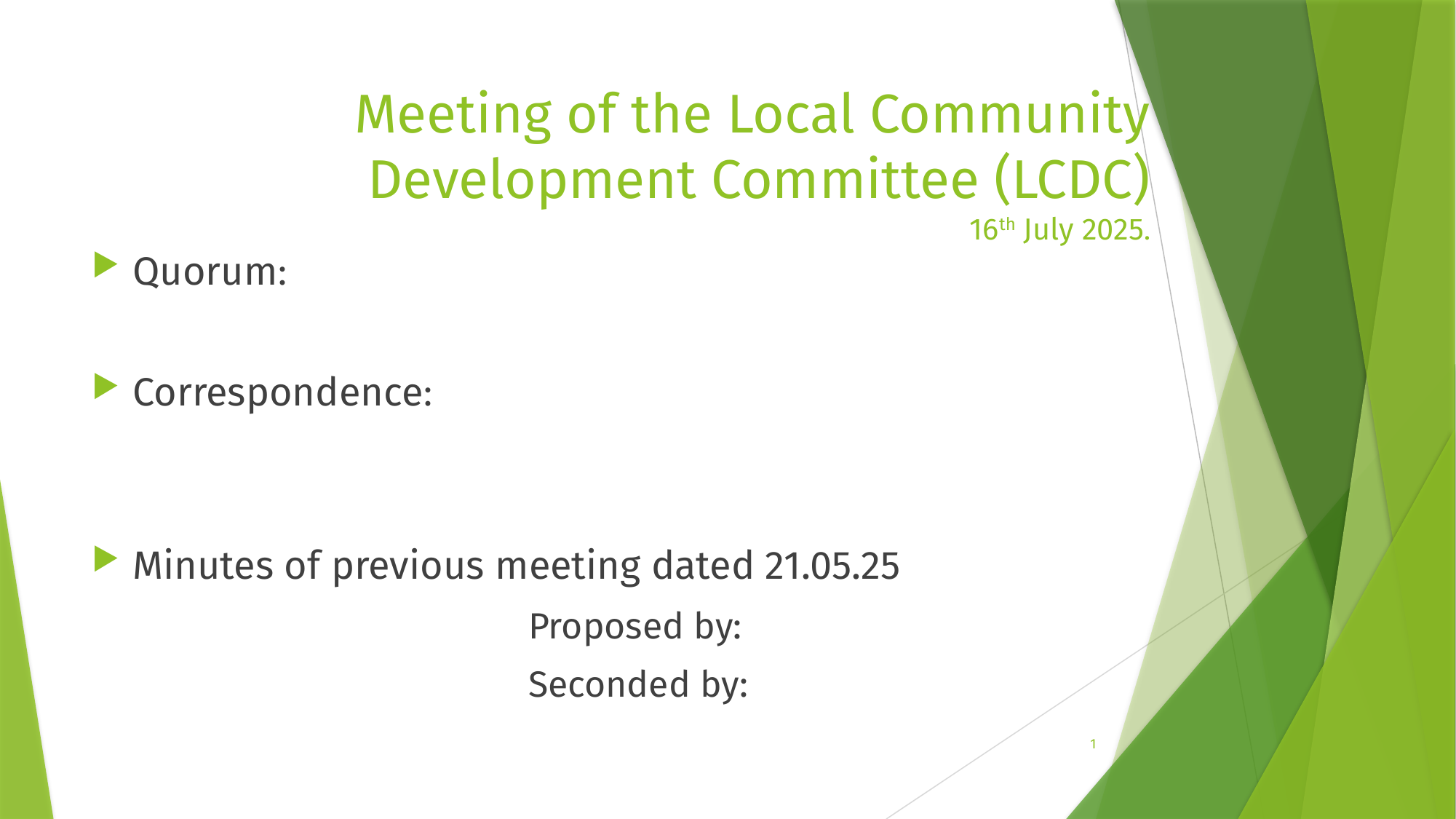

# Meeting of the Local Community Development Committee (LCDC) 16th July 2025.
Quorum:

Correspondence:

Minutes of previous meeting dated 21.05.25
				Proposed by:
				Seconded by:
1